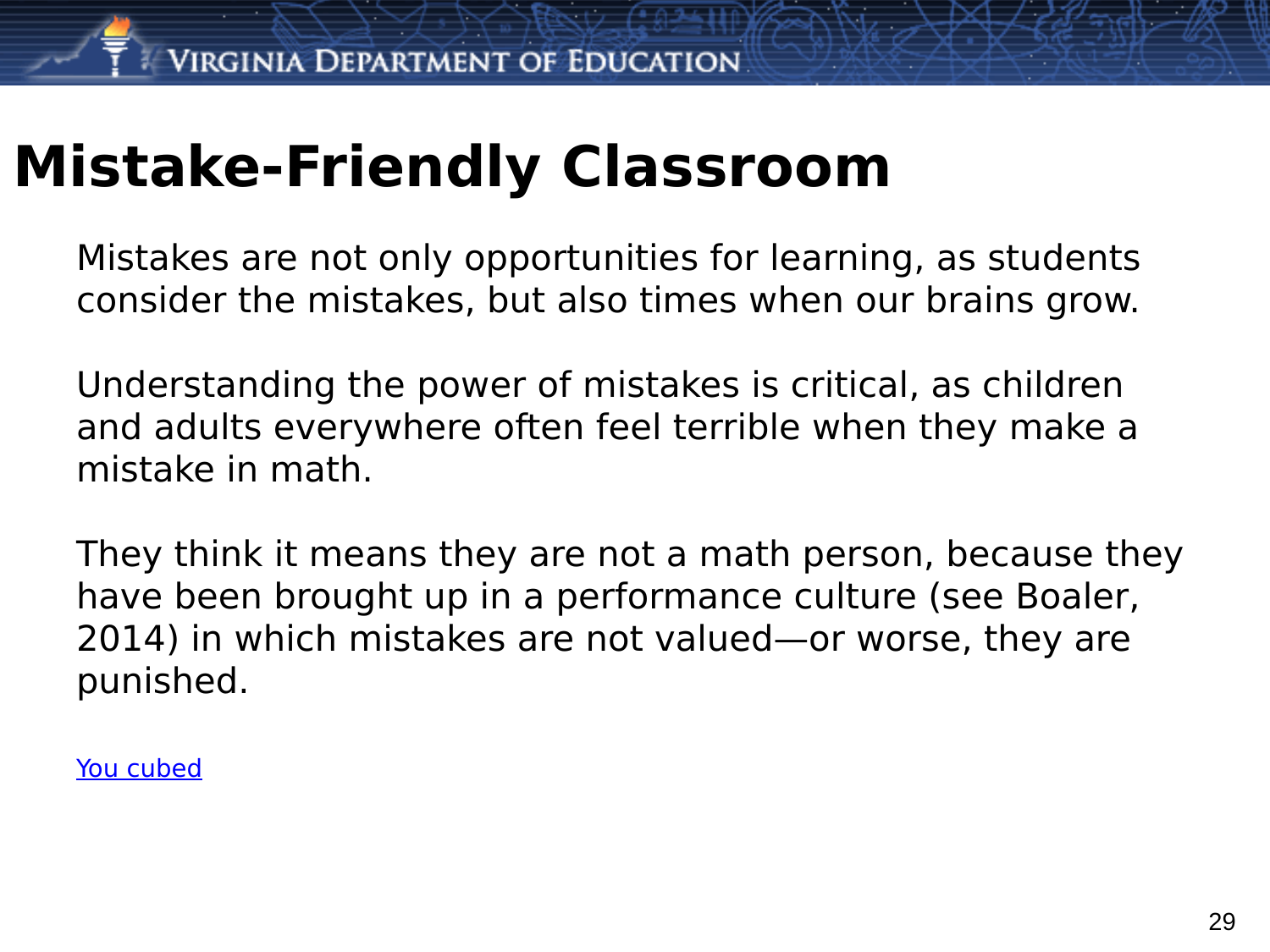

# Mistake-Friendly Classroom
Mistakes are not only opportunities for learning, as students consider the mistakes, but also times when our brains grow.

Understanding the power of mistakes is critical, as children and adults everywhere often feel terrible when they make a mistake in math.

They think it means they are not a math person, because they have been brought up in a performance culture (see Boaler, 2014) in which mistakes are not valued—or worse, they are punished.

You cubed
29